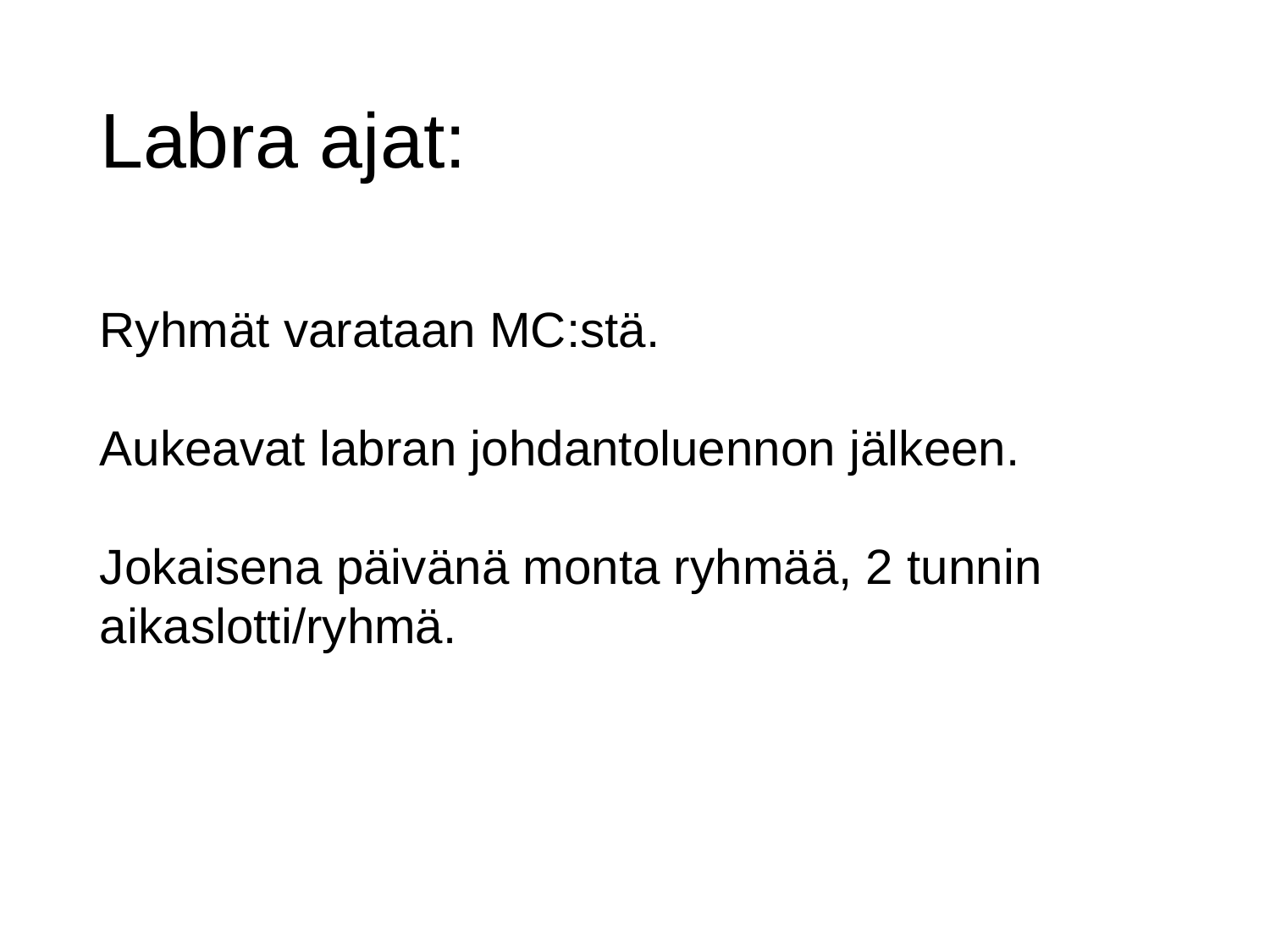

# Labra ajat:
Ryhmät varataan MC:stä.

Aukeavat labran johdantoluennon jälkeen.

Jokaisena päivänä monta ryhmää, 2 tunnin aikaslotti/ryhmä.